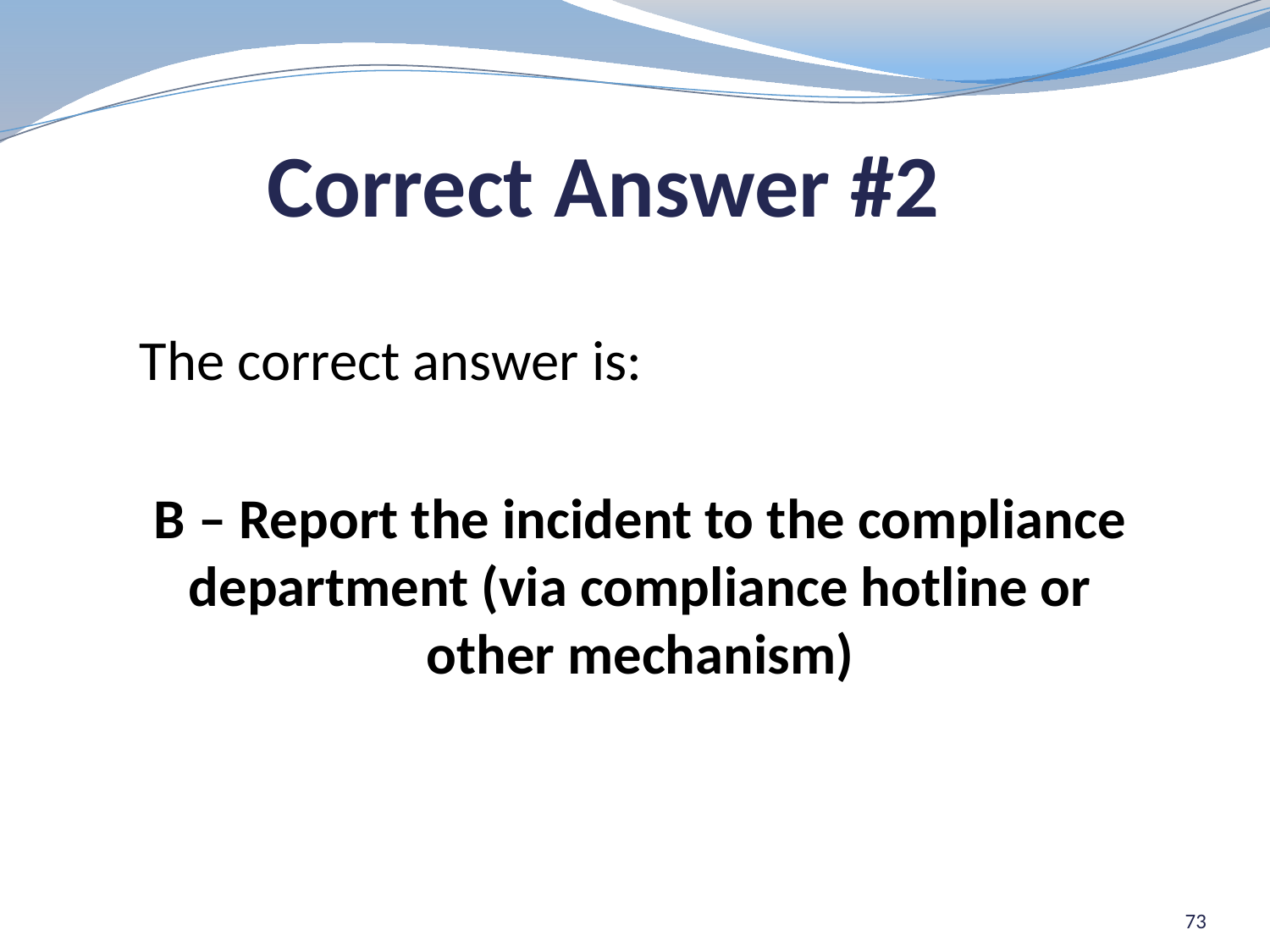

Correct Answer #2
The correct answer is:

B – Report the incident to the compliance department (via compliance hotline or other mechanism)
73